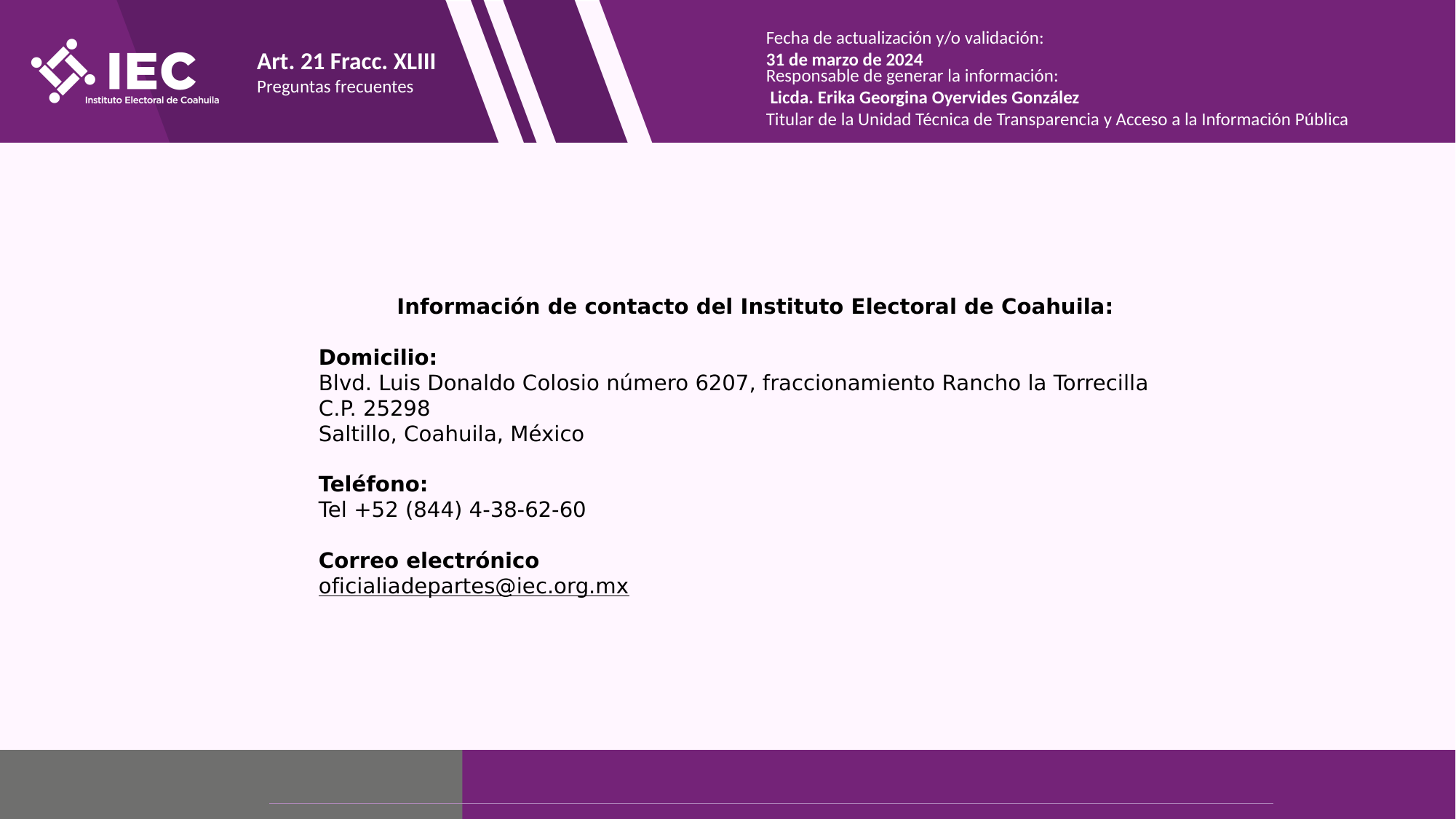

Fecha de actualización y/o validación:
31 de marzo de 2024
Art. 21 Fracc. XLIII
Preguntas frecuentes

Responsable de generar la información:
 Licda. Erika Georgina Oyervides González
Titular de la Unidad Técnica de Transparencia y Acceso a la Información Pública
Información de contacto del Instituto Electoral de Coahuila:

Domicilio:
Blvd. Luis Donaldo Colosio número 6207, fraccionamiento Rancho la Torrecilla
C.P. 25298
Saltillo, Coahuila, México

Teléfono:
Tel +52 (844) 4-38-62-60

Correo electrónico
oficialiadepartes@iec.org.mx